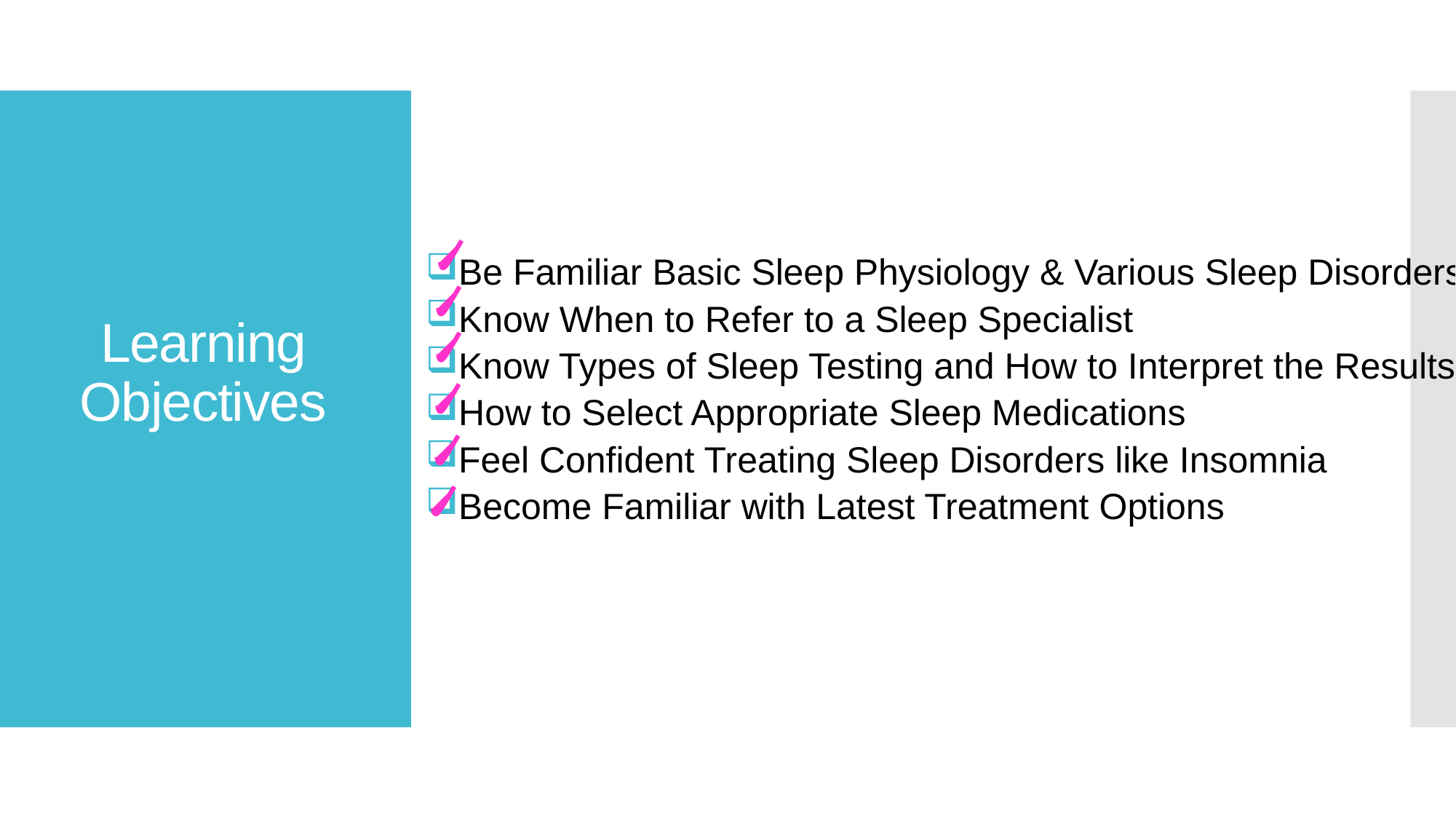

# Learning Objectives
Be Familiar Basic Sleep Physiology & Various Sleep Disorders
Know When to Refer to a Sleep Specialist
Know Types of Sleep Testing and How to Interpret the Results
How to Select Appropriate Sleep Medications
Feel Confident Treating Sleep Disorders like Insomnia
Become Familiar with Latest Treatment Options